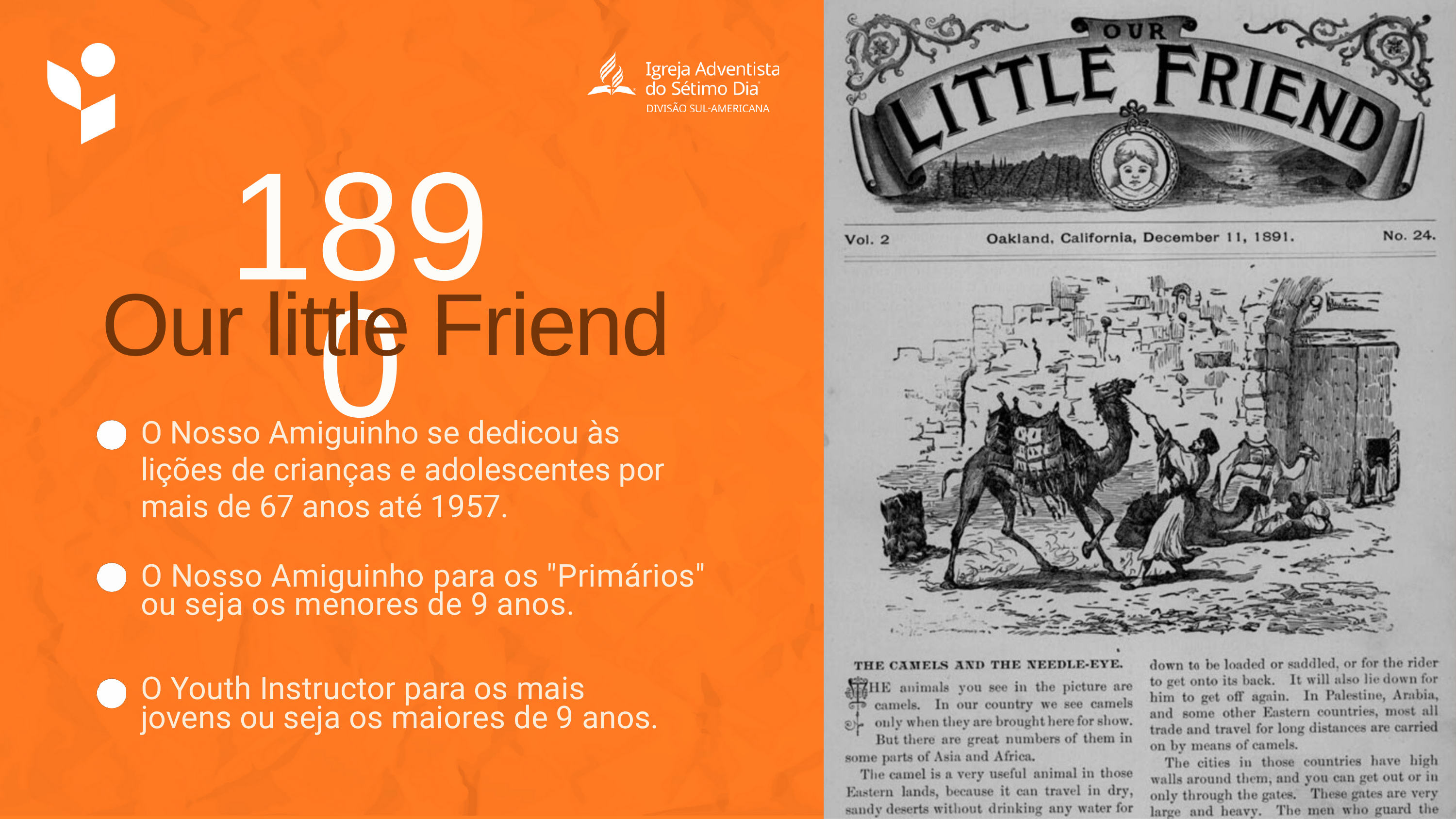

1890
Our little Friend
O Nosso Amiguinho se dedicou às lições de crianças e adolescentes por mais de 67 anos até 1957.

O Nosso Amiguinho para os "Primários" ou seja os menores de 9 anos.
O Youth Instructor para os mais jovens ou seja os maiores de 9 anos.